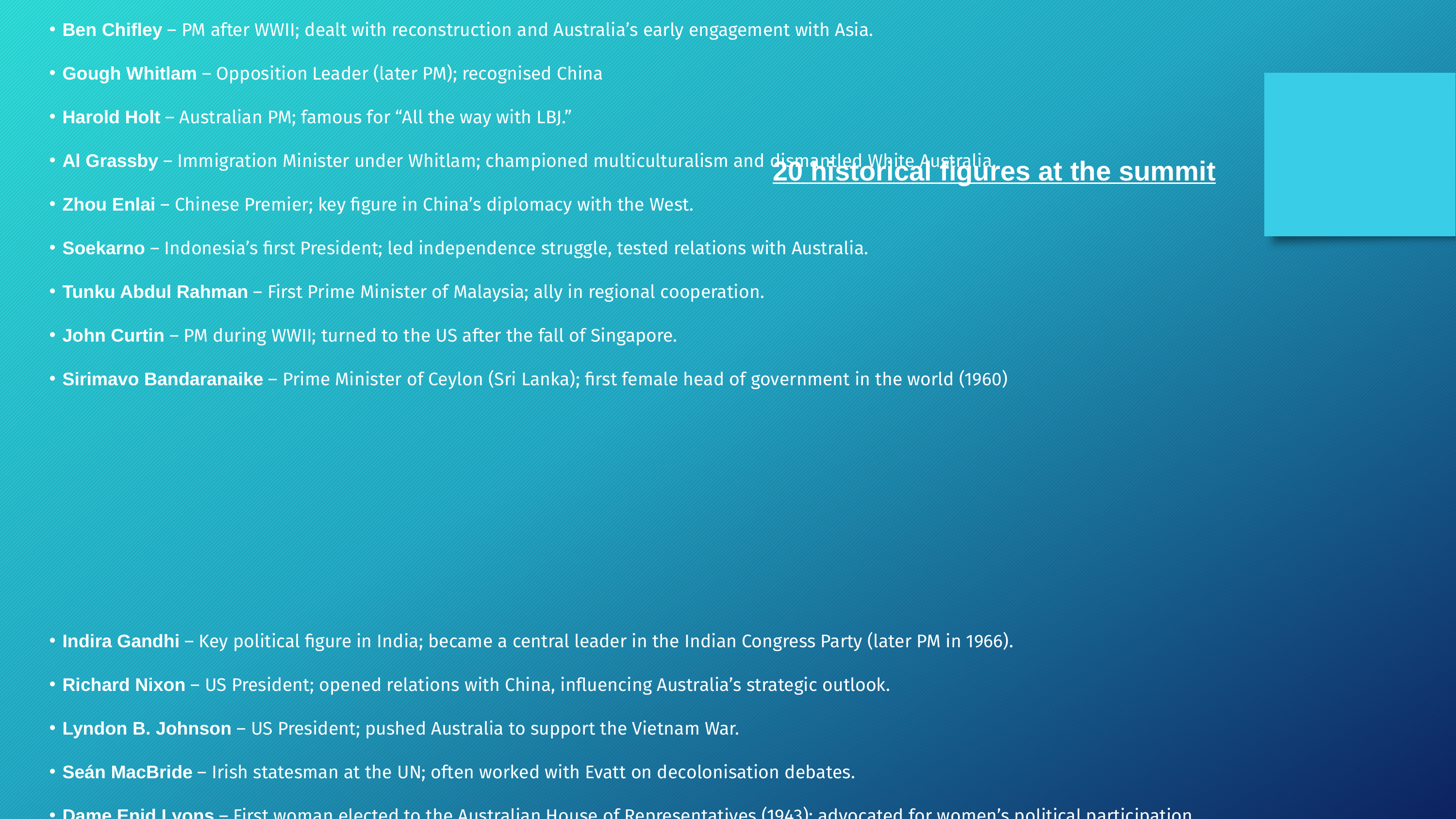

H.V. Evatt – Australian Foreign Minister during WWII; pushed for Australia’s independent voice in diplomacy.

Robert Menzies – Prime Minister; conservative, pro-British, led Australia through early Cold War.

Percy Spender – Minister for External Affairs; architect of the Colombo Plan and ANZUS Treaty.

Ben Chifley – PM after WWII; dealt with reconstruction and Australia’s early engagement with Asia.

Gough Whitlam – Opposition Leader (later PM); recognised China

Harold Holt – Australian PM; famous for “All the way with LBJ.”

Al Grassby – Immigration Minister under Whitlam; championed multiculturalism and dismantled White Australia.

Zhou Enlai – Chinese Premier; key figure in China’s diplomacy with the West.

Soekarno – Indonesia’s first President; led independence struggle, tested relations with Australia.

Tunku Abdul Rahman – First Prime Minister of Malaysia; ally in regional cooperation.

John Curtin – PM during WWII; turned to the US after the fall of Singapore.

Sirimavo Bandaranaike – Prime Minister of Ceylon (Sri Lanka); first female head of government in the world (1960)

Indira Gandhi – Key political figure in India; became a central leader in the Indian Congress Party (later PM in 1966).

Richard Nixon – US President; opened relations with China, influencing Australia’s strategic outlook.

Lyndon B. Johnson – US President; pushed Australia to support the Vietnam War.

Seán MacBride – Irish statesman at the UN; often worked with Evatt on decolonisation debates.

Dame Enid Lyons – First woman elected to the Australian House of Representatives (1943); advocated for women’s political participation.

Dame Zara Holt – Wife of Harold Holt; promoted Australian culture and international goodwill.

Margaret Whitlam – Activist and public figure; championed social welfare, women’s rights, and international engagement.

Arthur Calwell – Opposition Leader; defended White Australia Policy well into the 1960s.

20 historical figures at the summit